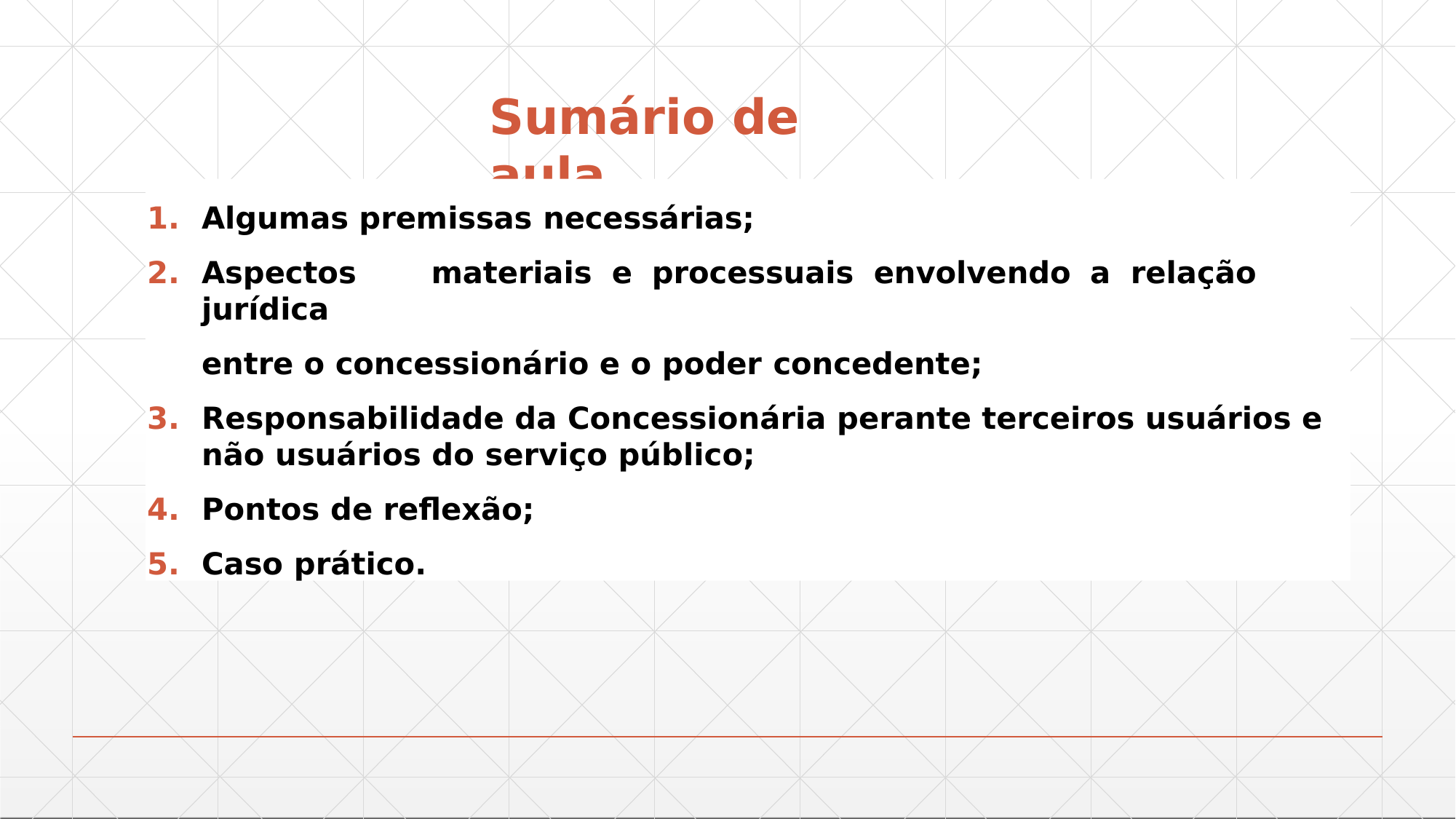

# Sumário de aula

Algumas premissas necessárias;
Aspectos	materiais	e	processuais	envolvendo	a	relação	jurídica
entre o concessionário e o poder concedente;
Responsabilidade da Concessionária perante terceiros usuários e não usuários do serviço público;
Pontos de reflexão;
Caso prático.